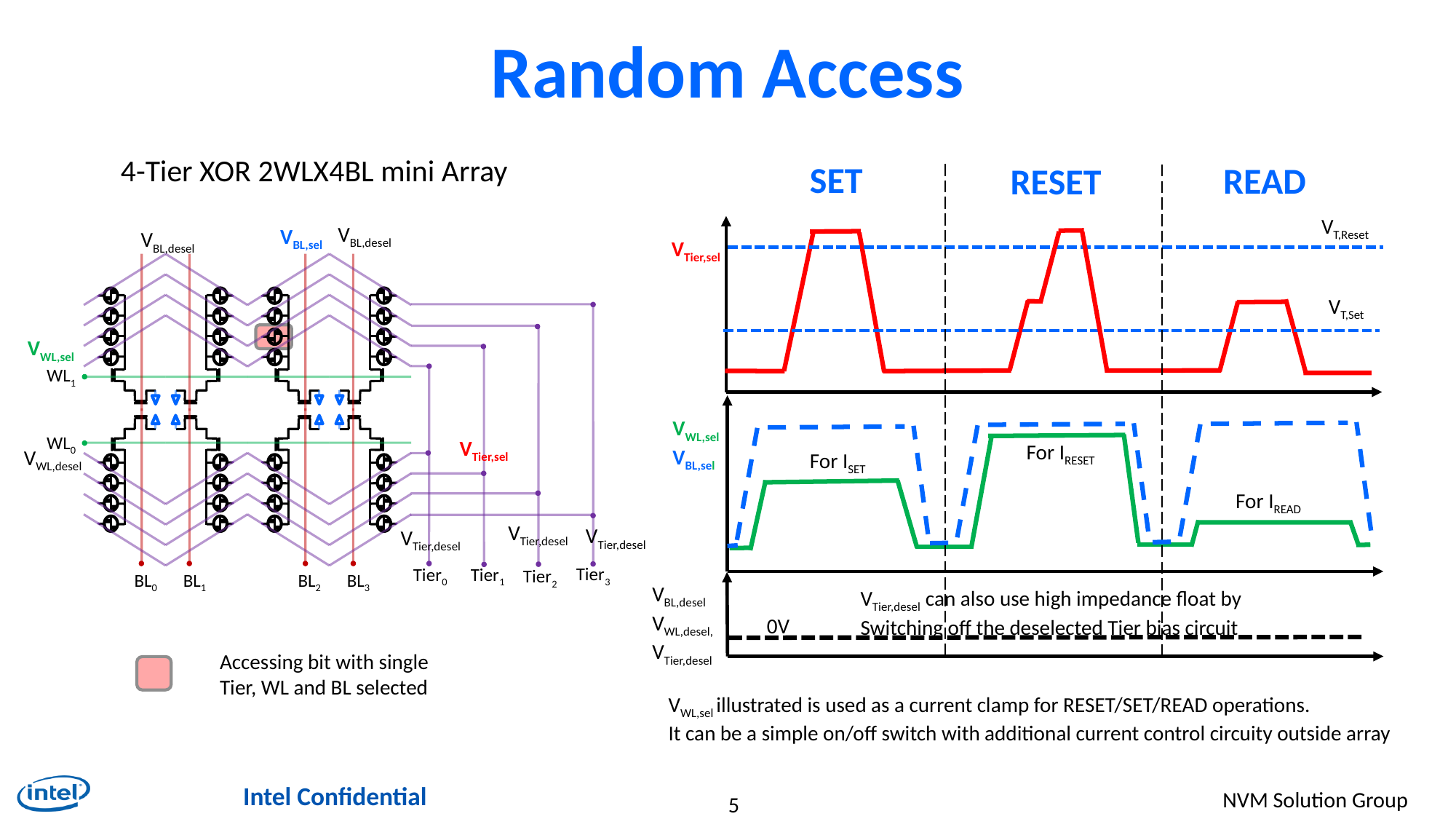

# Random Access
4-Tier XOR 2WLX4BL mini Array

Tier3
Tier1
Tier0
Tier2
WL1

WL0

BL0
BL1
BL2
BL3
SET
READ
RESET
VT,Reset
VBL,desel
VBL,sel
VBL,desel
VTier,sel
VT,Set

VWL,sel
VWL,sel
VBL,sel
VTier,sel
For IRESET
VWL,desel
For ISET
For IREAD
VTier,desel
VTier,desel
VTier,desel
VBL,desel
VWL,desel,
VTier,desel

VTier,desel can also use high impedance float by
Switching off the deselected Tier bias circuit
0V
Accessing bit with single
Tier, WL and BL selected

VWL,sel illustrated is used as a current clamp for RESET/SET/READ operations.
It can be a simple on/off switch with additional current control circuity outside array